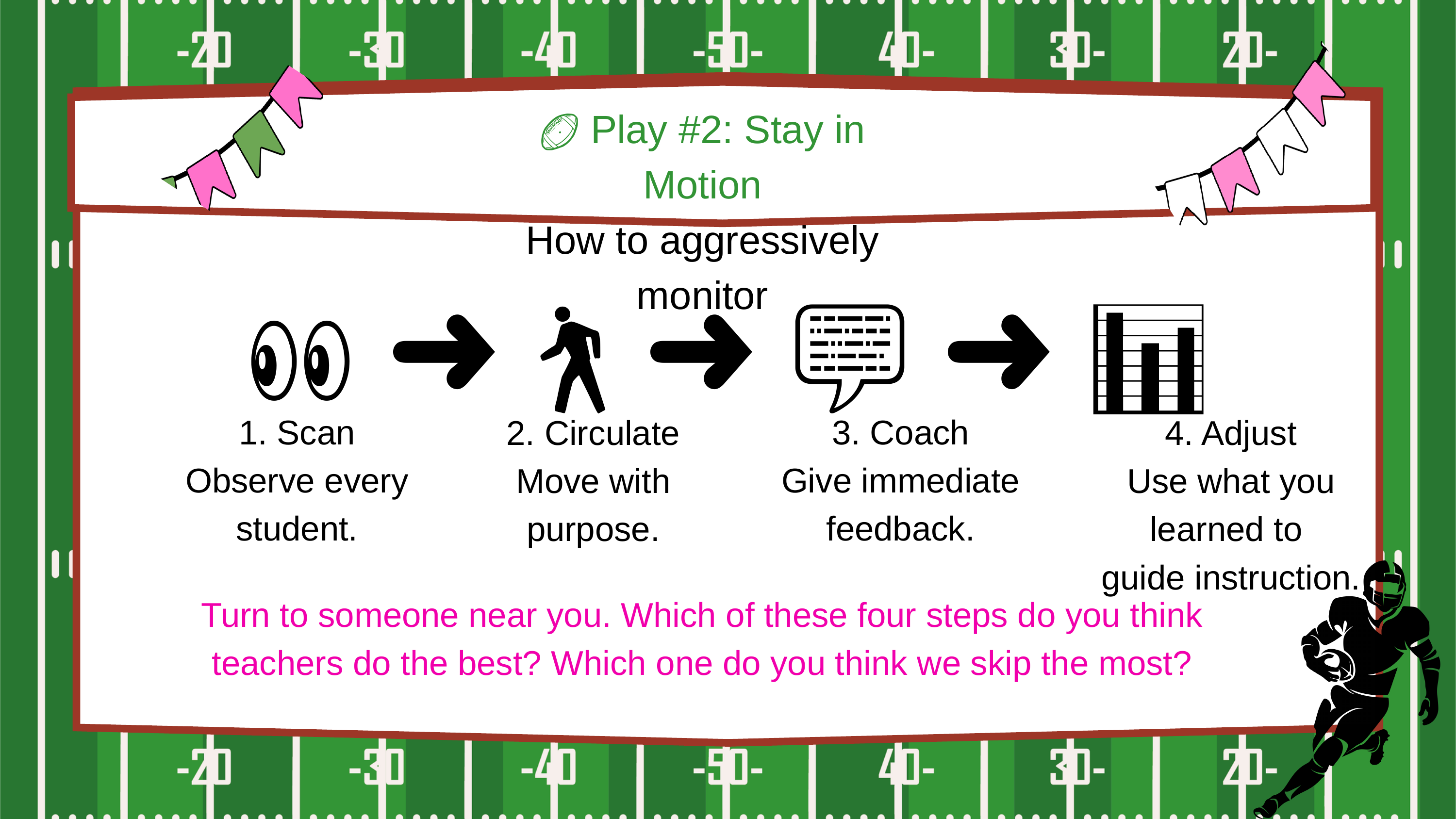

🏈 Play #2: Stay in Motion
How to aggressively monitor
👀 ➜ 🚶 ➜ 💬 ➜ 📊
1. Scan
Observe every student.
3. Coach
Give immediate feedback.
2. Circulate
Move with purpose.
4. Adjust
Use what you learned to
guide instruction.

Turn to someone near you. Which of these four steps do you think teachers do the best? Which one do you think we skip the most?